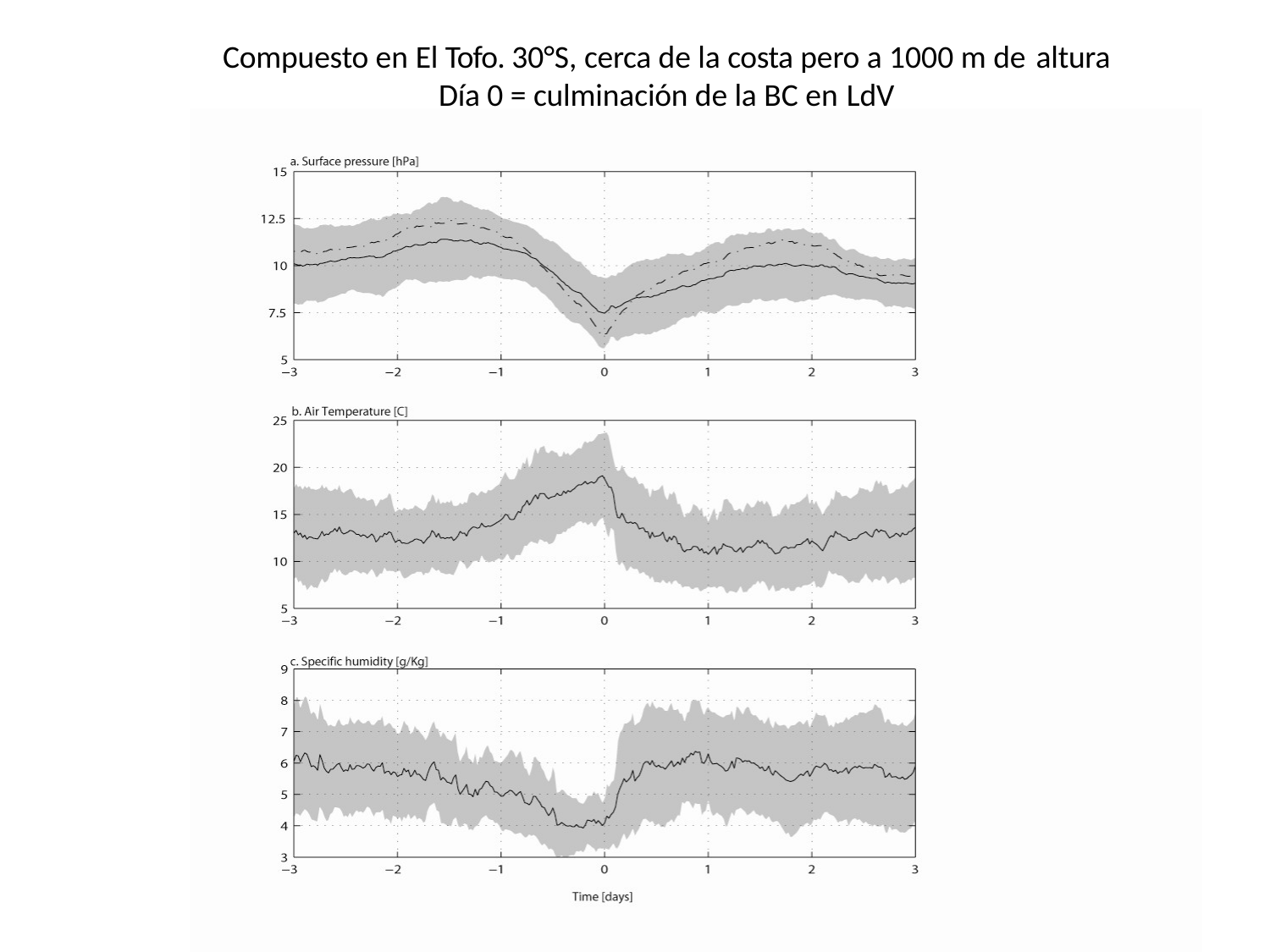

Compuesto en El Tofo. 30°S, cerca de la costa pero a 1000 m de altura
Día 0 = culminación de la BC en LdV